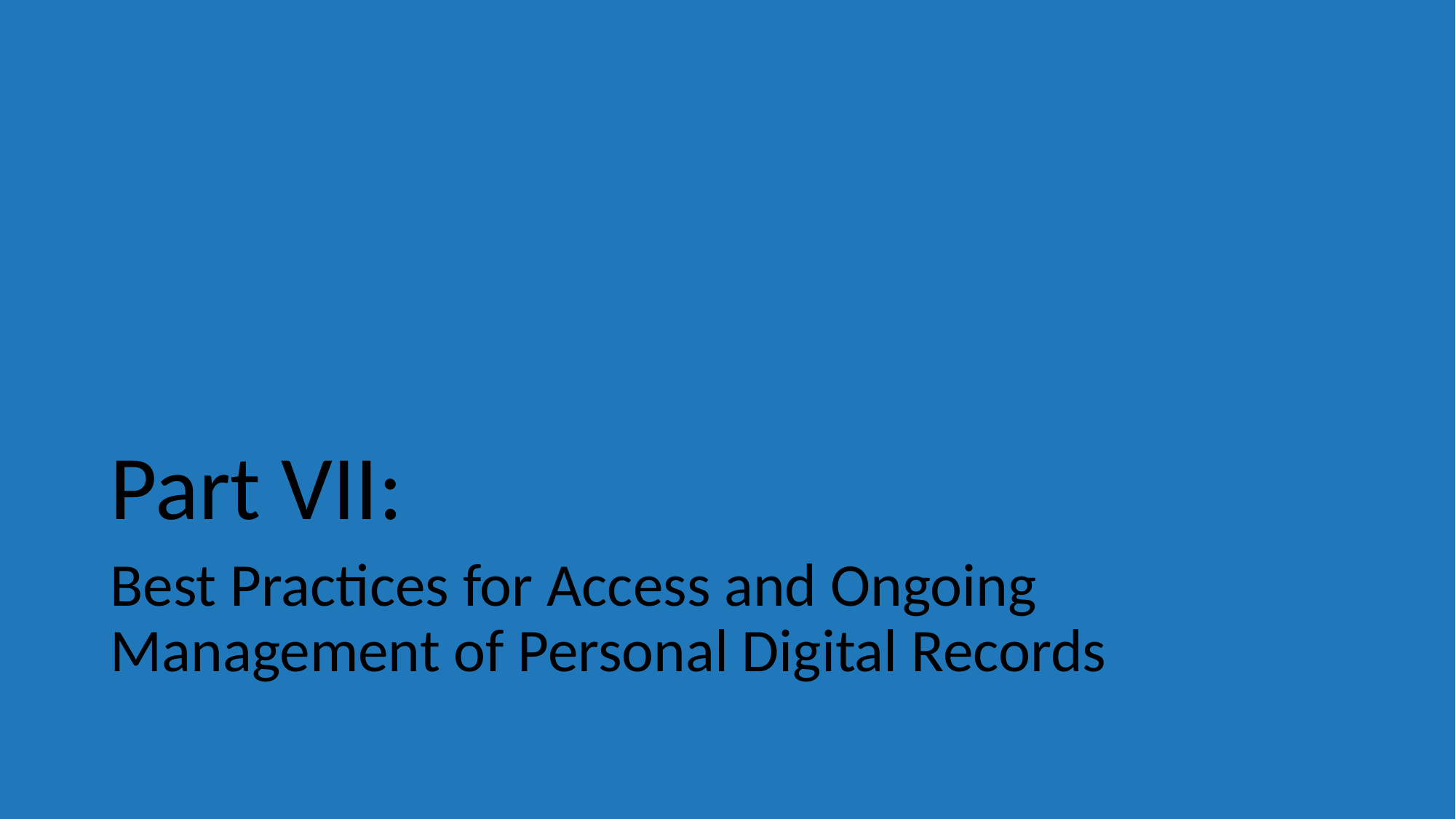

# Part VII:
Best Practices for Access and Ongoing Management of Personal Digital Records